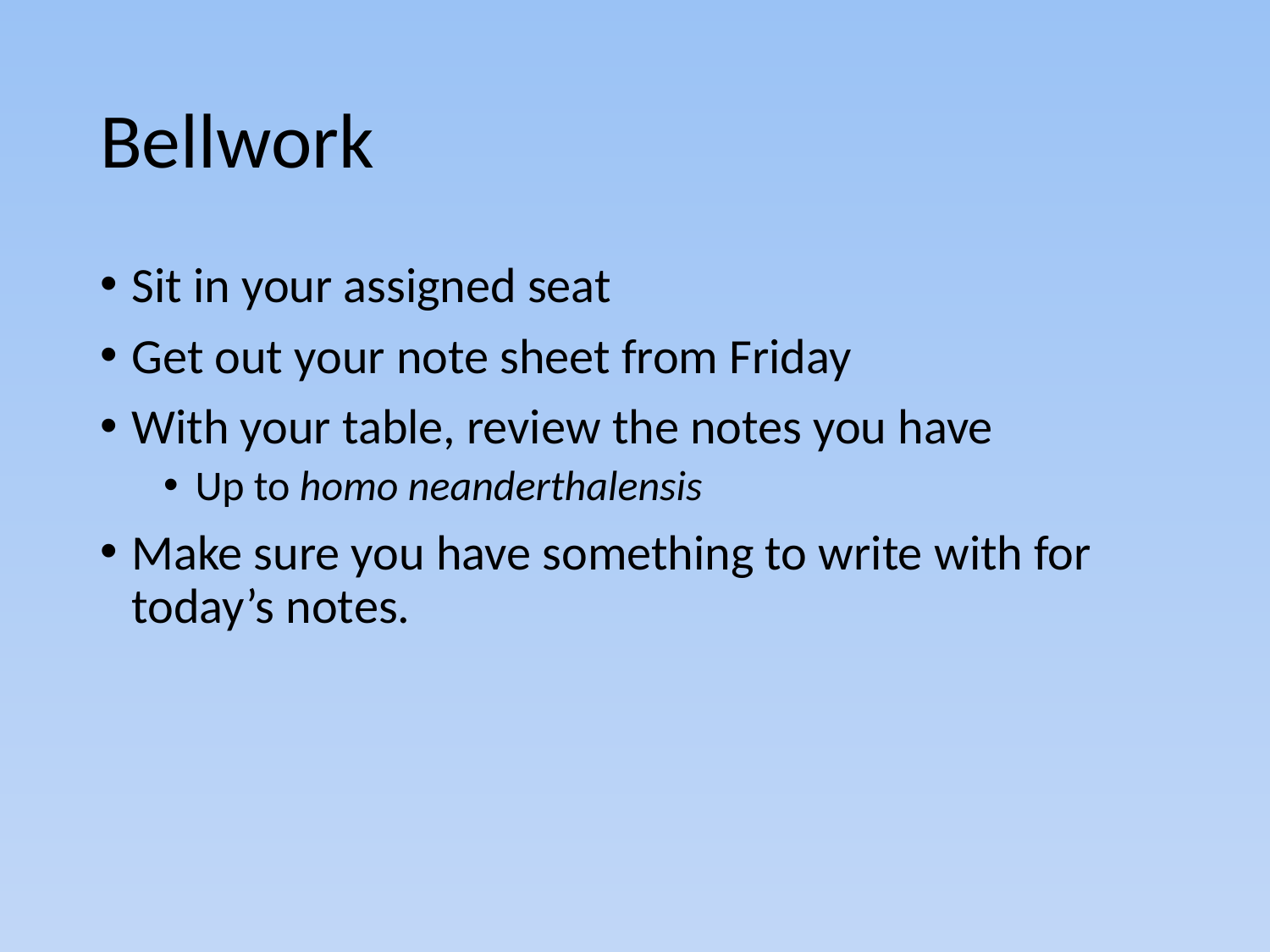

# Bellwork
Sit in your assigned seat
Get out your note sheet from Friday
With your table, review the notes you have
Up to homo neanderthalensis
Make sure you have something to write with for today’s notes.